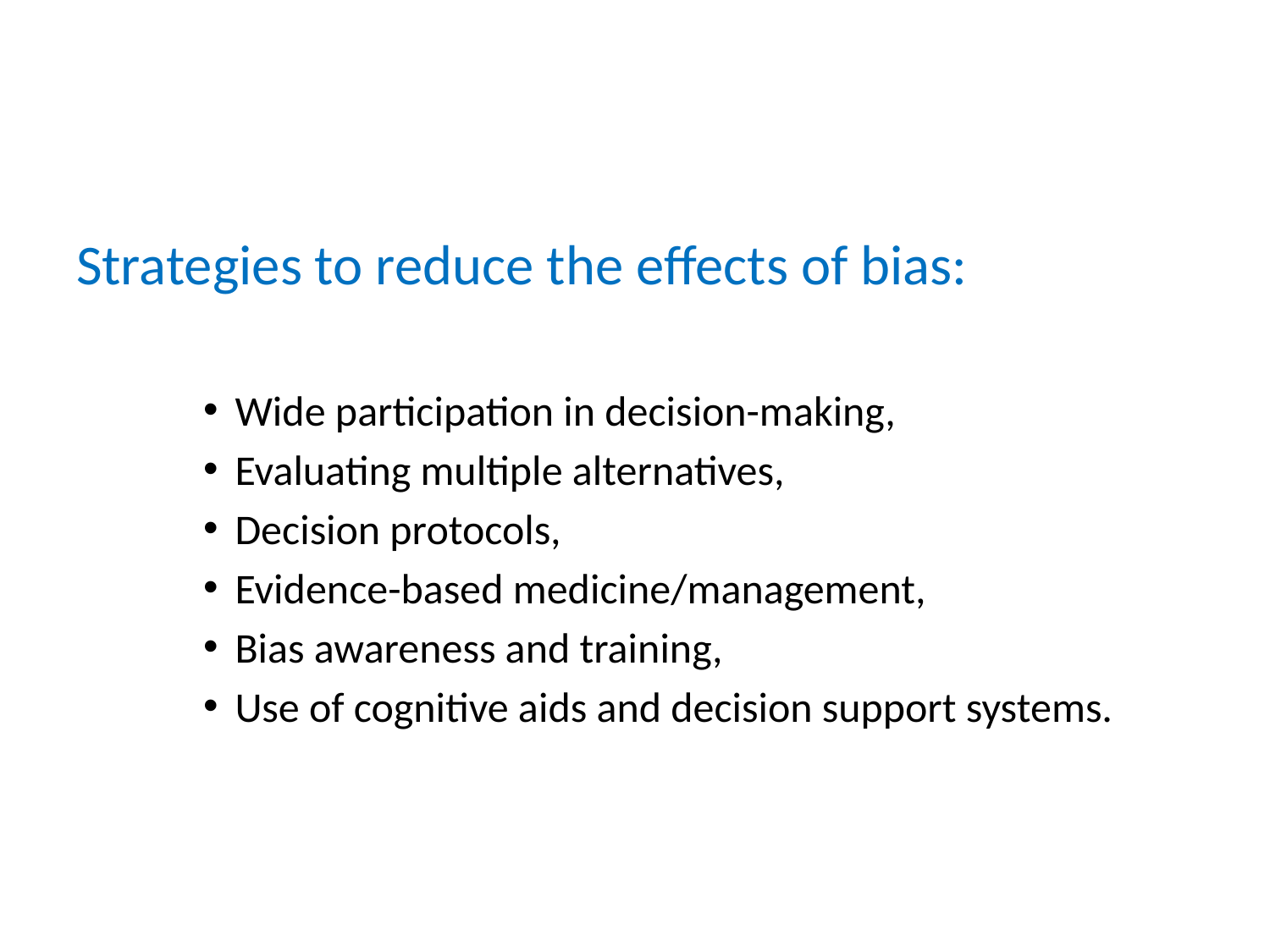

#
Strategies to reduce the effects of bias:

Wide participation in decision-making,
Evaluating multiple alternatives,
Decision protocols,
Evidence-based medicine/management,
Bias awareness and training,
Use of cognitive aids and decision support systems.